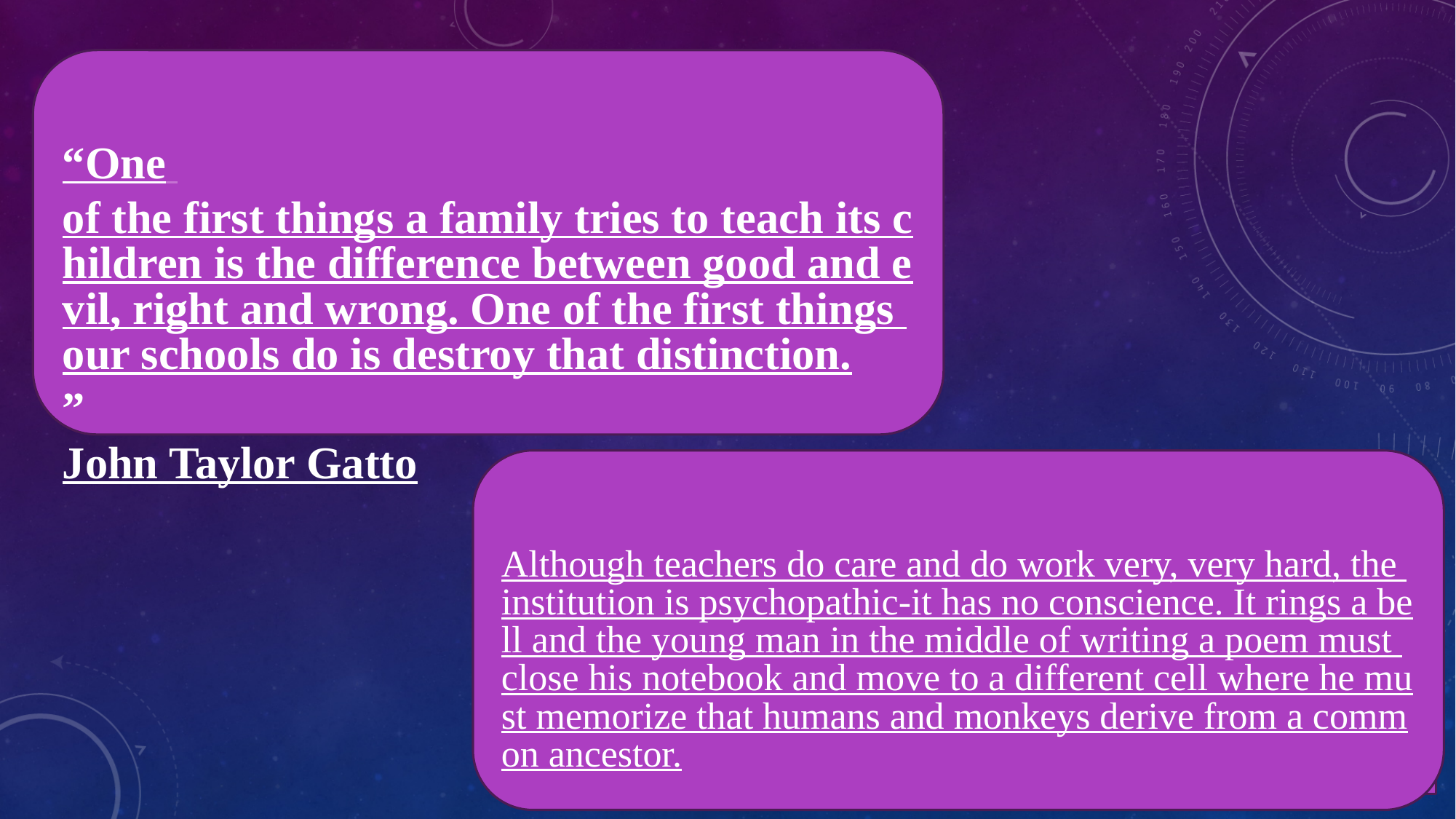

“One of the first things a family tries to teach its children is the difference between good and evil, right and wrong. One of the first things our schools do is destroy that distinction.”
John Taylor Gatto
Although teachers do care and do work very, very hard, the institution is psychopathic-it has no conscience. It rings a bell and the young man in the middle of writing a poem must close his notebook and move to a different cell where he must memorize that humans and monkeys derive from a common ancestor.
John Taylor Gatto